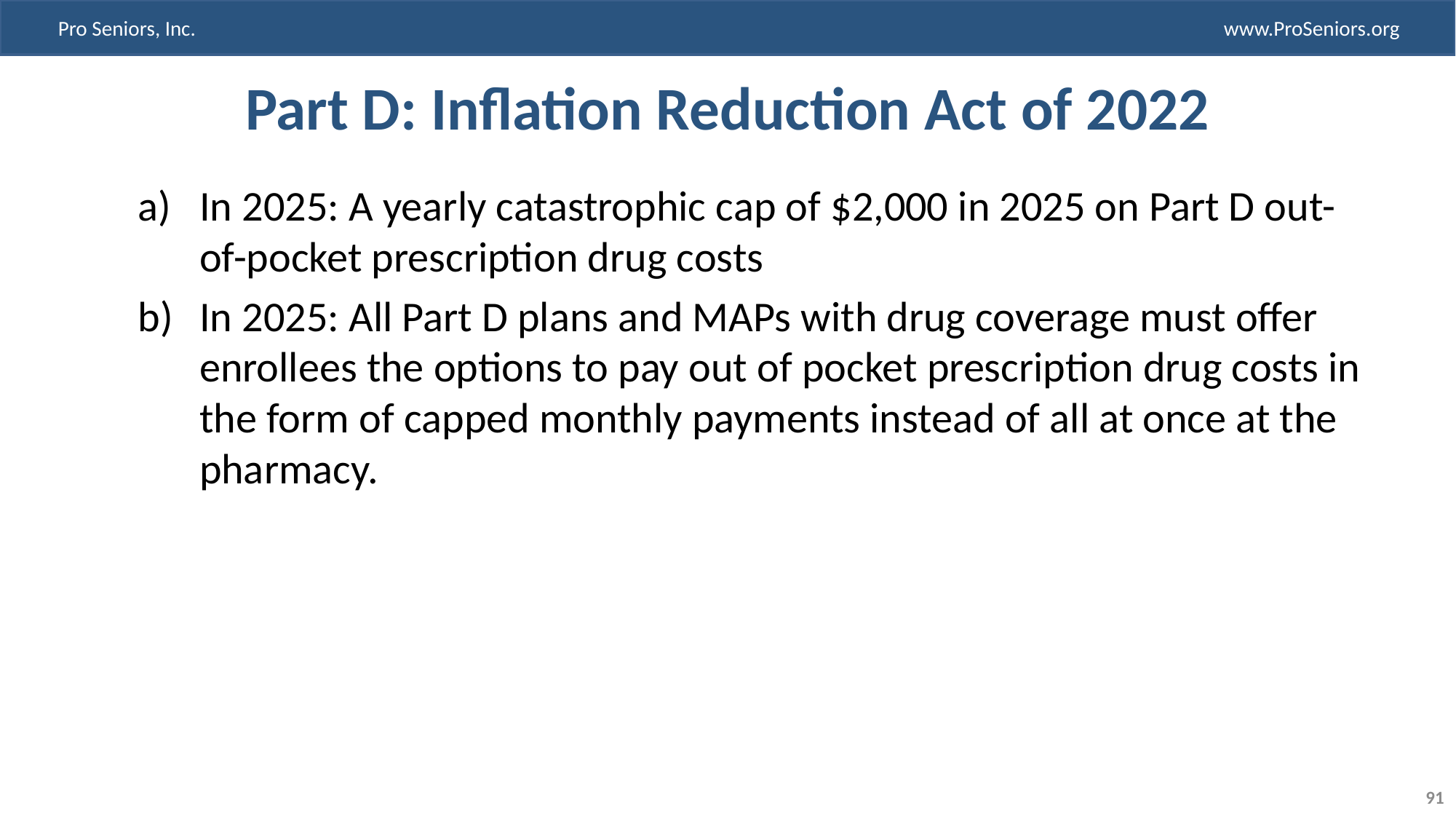

# Part D: Inflation Reduction Act of 2022
In 2025: A yearly catastrophic cap of $2,000 in 2025 on Part D out-of-pocket prescription drug costs
In 2025: All Part D plans and MAPs with drug coverage must offer enrollees the options to pay out of pocket prescription drug costs in the form of capped monthly payments instead of all at once at the pharmacy.

91